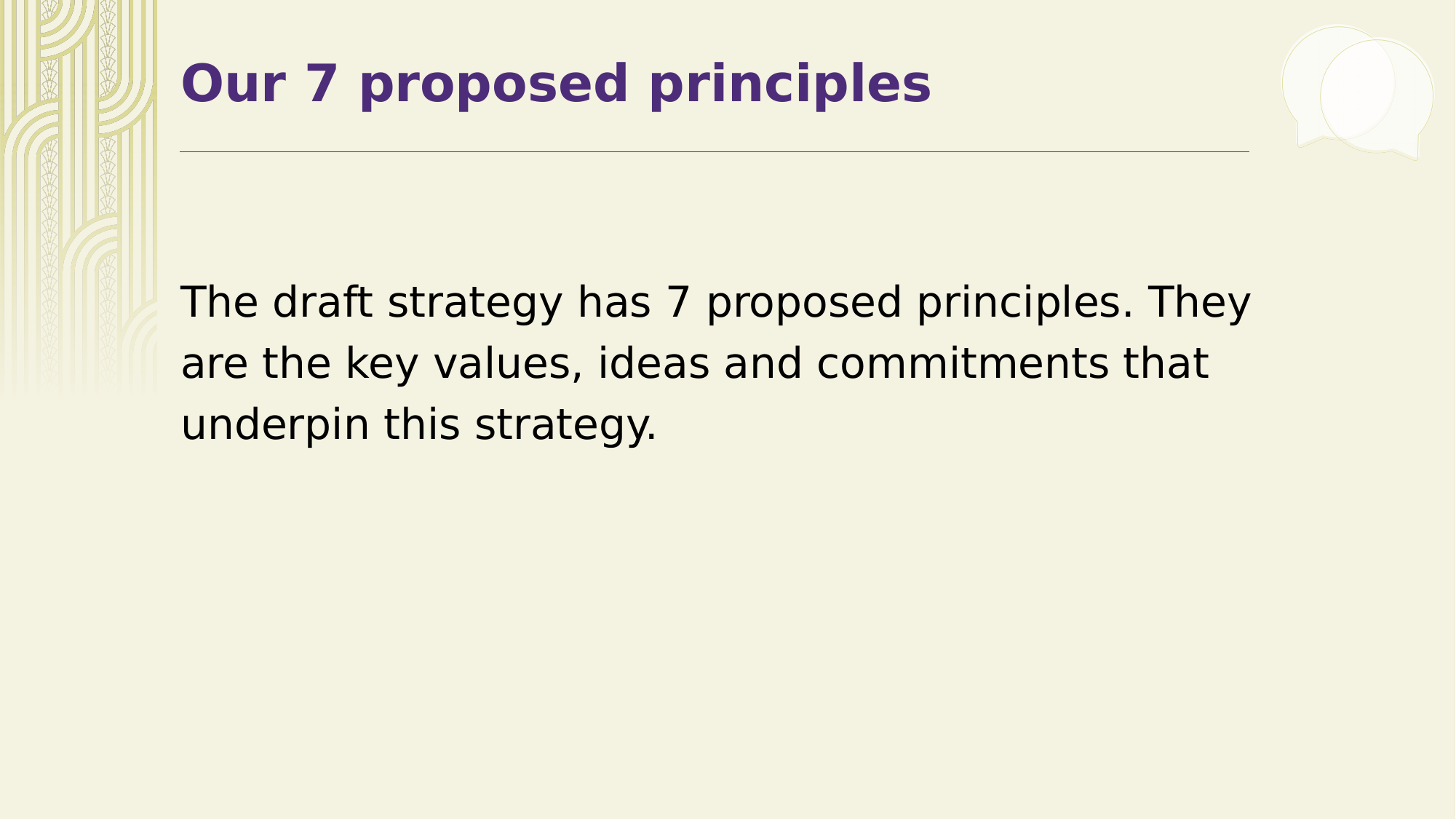

# Our 7 proposed principles
The draft strategy has 7 proposed principles. They are the key values, ideas and commitments that underpin this strategy.